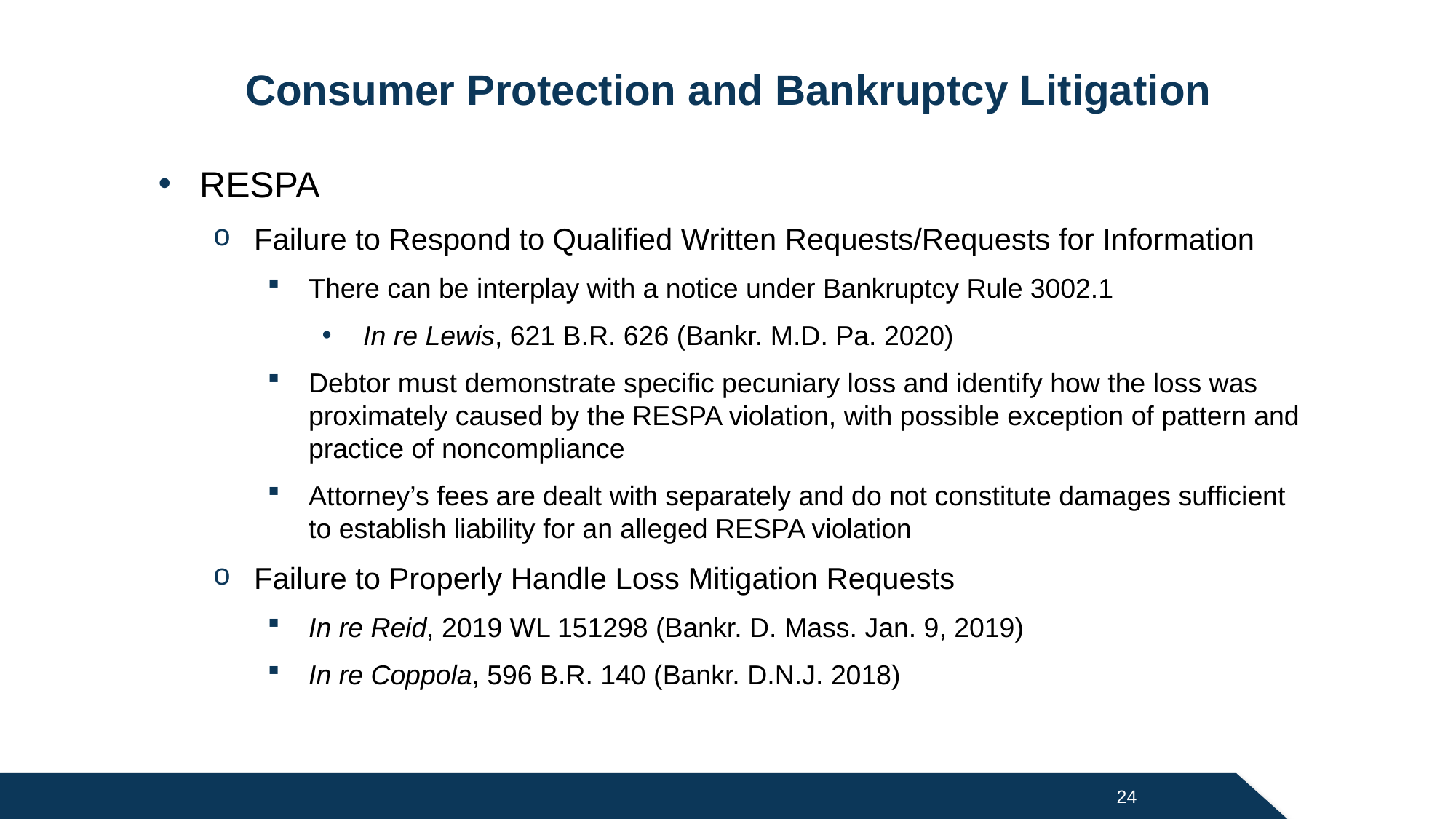

# Consumer Protection and Bankruptcy Litigation
RESPA
Failure to Respond to Qualified Written Requests/Requests for Information
There can be interplay with a notice under Bankruptcy Rule 3002.1
In re Lewis, 621 B.R. 626 (Bankr. M.D. Pa. 2020)
Debtor must demonstrate specific pecuniary loss and identify how the loss was proximately caused by the RESPA violation, with possible exception of pattern and practice of noncompliance
Attorney’s fees are dealt with separately and do not constitute damages sufficient to establish liability for an alleged RESPA violation
Failure to Properly Handle Loss Mitigation Requests
In re Reid, 2019 WL 151298 (Bankr. D. Mass. Jan. 9, 2019)
In re Coppola, 596 B.R. 140 (Bankr. D.N.J. 2018)
24